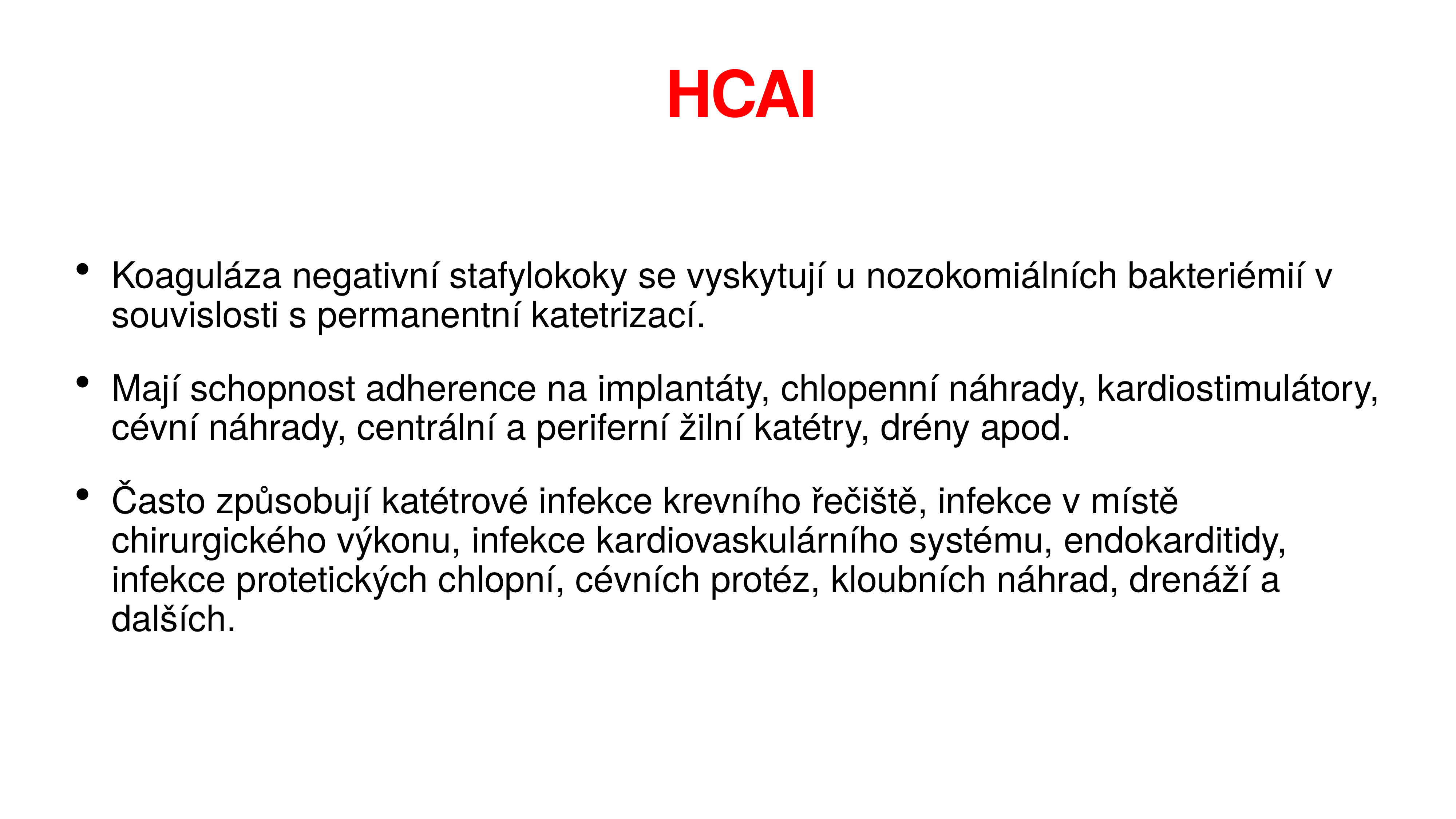

# HCAI

Koaguláza negativní stafylokoky se vyskytují u nozokomiálních bakteriémií v souvislosti s permanentní katetrizací.
Mají schopnost adherence na implantáty, chlopenní náhrady, kardiostimulátory, cévní náhrady, centrální a periferní žilní katétry, drény apod.
Často způsobují katétrové infekce krevního řečiště, infekce v místě chirurgického výkonu, infekce kardiovaskulárního systému, endokarditidy, infekce protetických chlopní, cévních protéz, kloubních náhrad, drenáží a dalších.